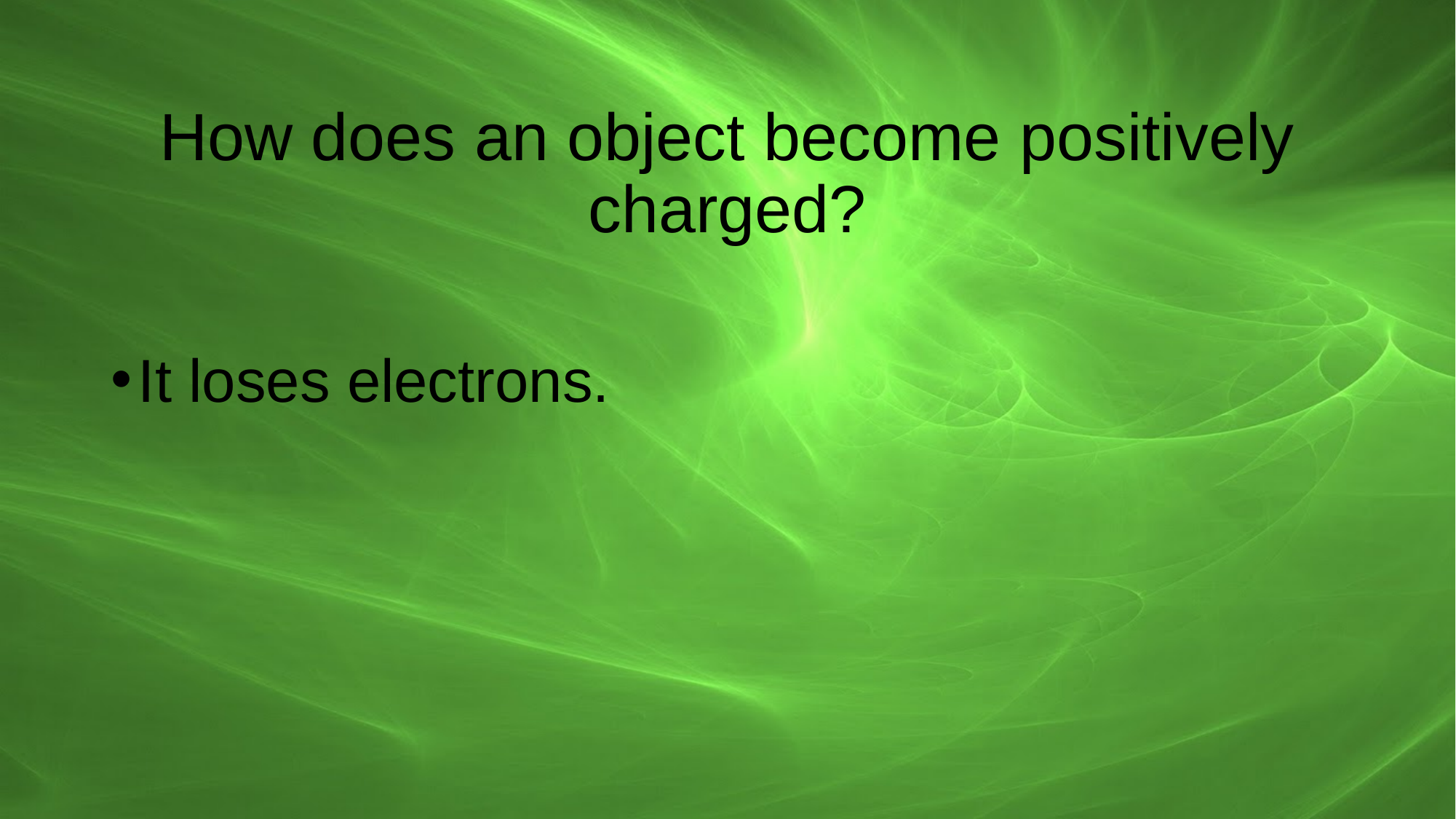

# How does an object become positively charged?
It loses electrons.